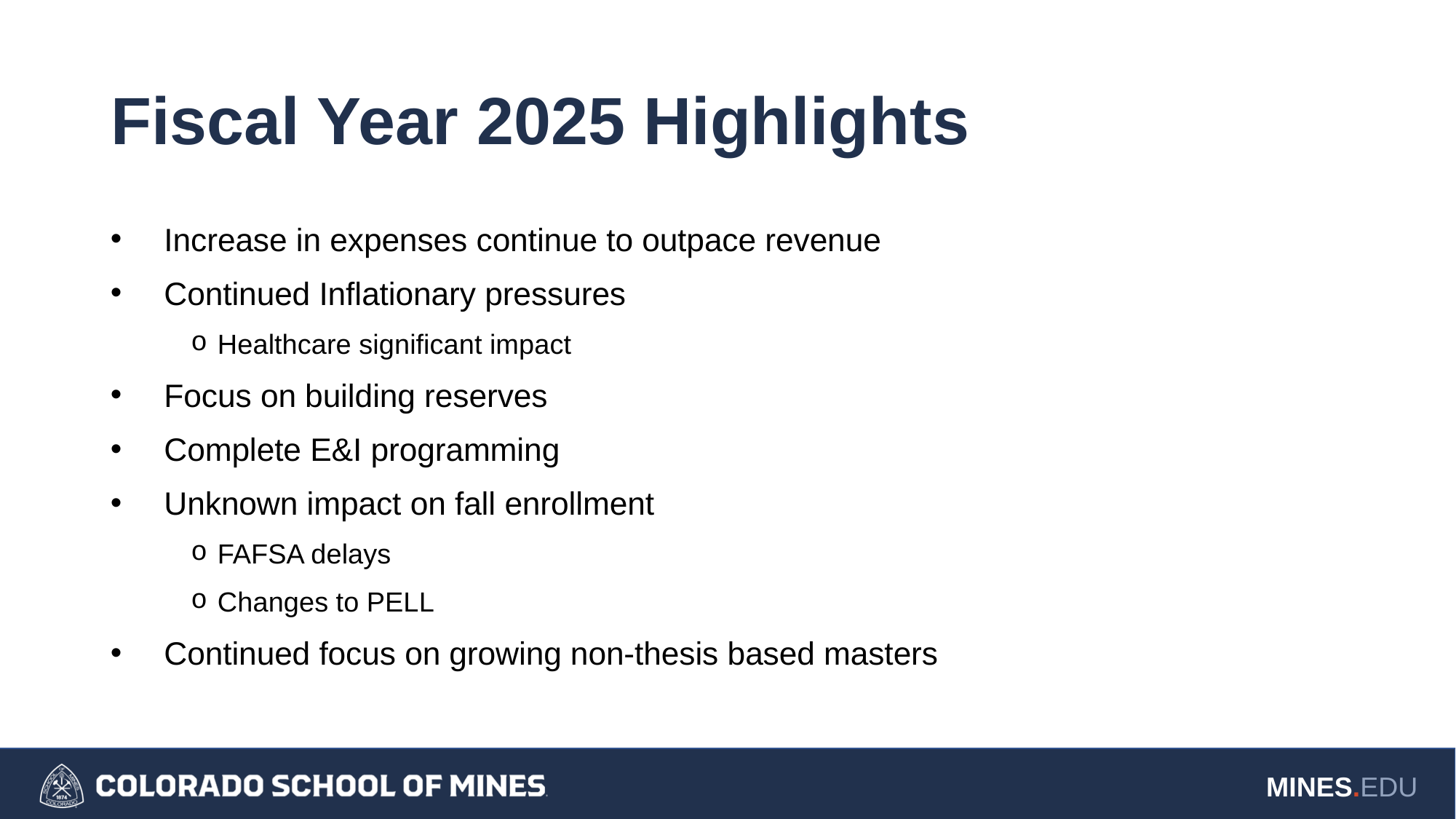

# Fiscal Year 2025 Highlights

Increase in expenses continue to outpace revenue
Continued Inflationary pressures
Healthcare significant impact
Focus on building reserves
Complete E&I programming
Unknown impact on fall enrollment
FAFSA delays
Changes to PELL
Continued focus on growing non-thesis based masters